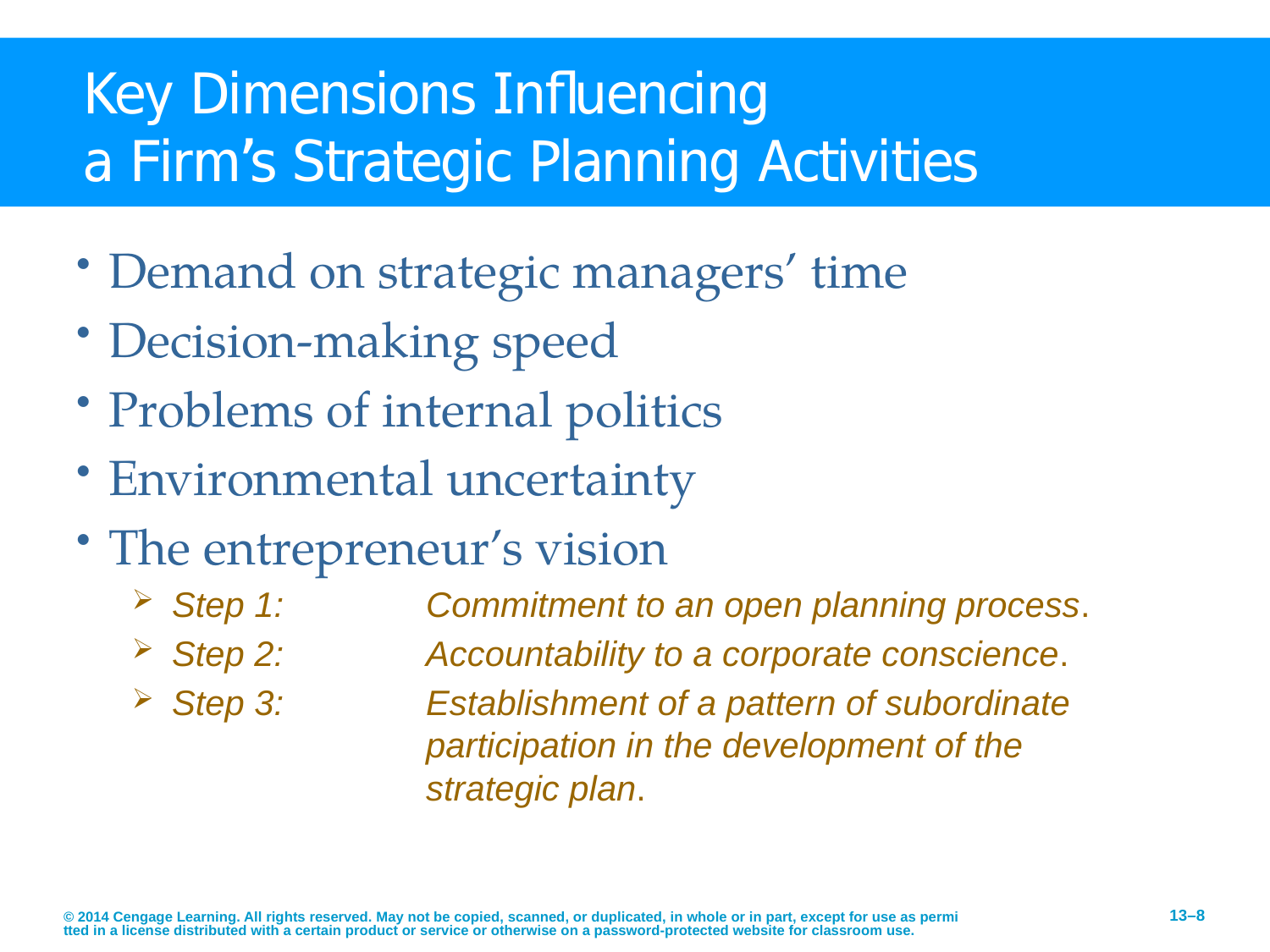

# Key Dimensions Influencing a Firm’s Strategic Planning Activities
Demand on strategic managers’ time
Decision-making speed
Problems of internal politics
Environmental uncertainty
The entrepreneur’s vision
Step 1:	Commitment to an open planning process.
Step 2:	Accountability to a corporate conscience.
Step 3:	Establishment of a pattern of subordinate
	participation in the development of the
	strategic plan.
© 2014 Cengage Learning. All rights reserved. May not be copied, scanned, or duplicated, in whole or in part, except for use as permitted in a license distributed with a certain product or service or otherwise on a password-protected website for classroom use.
13–8